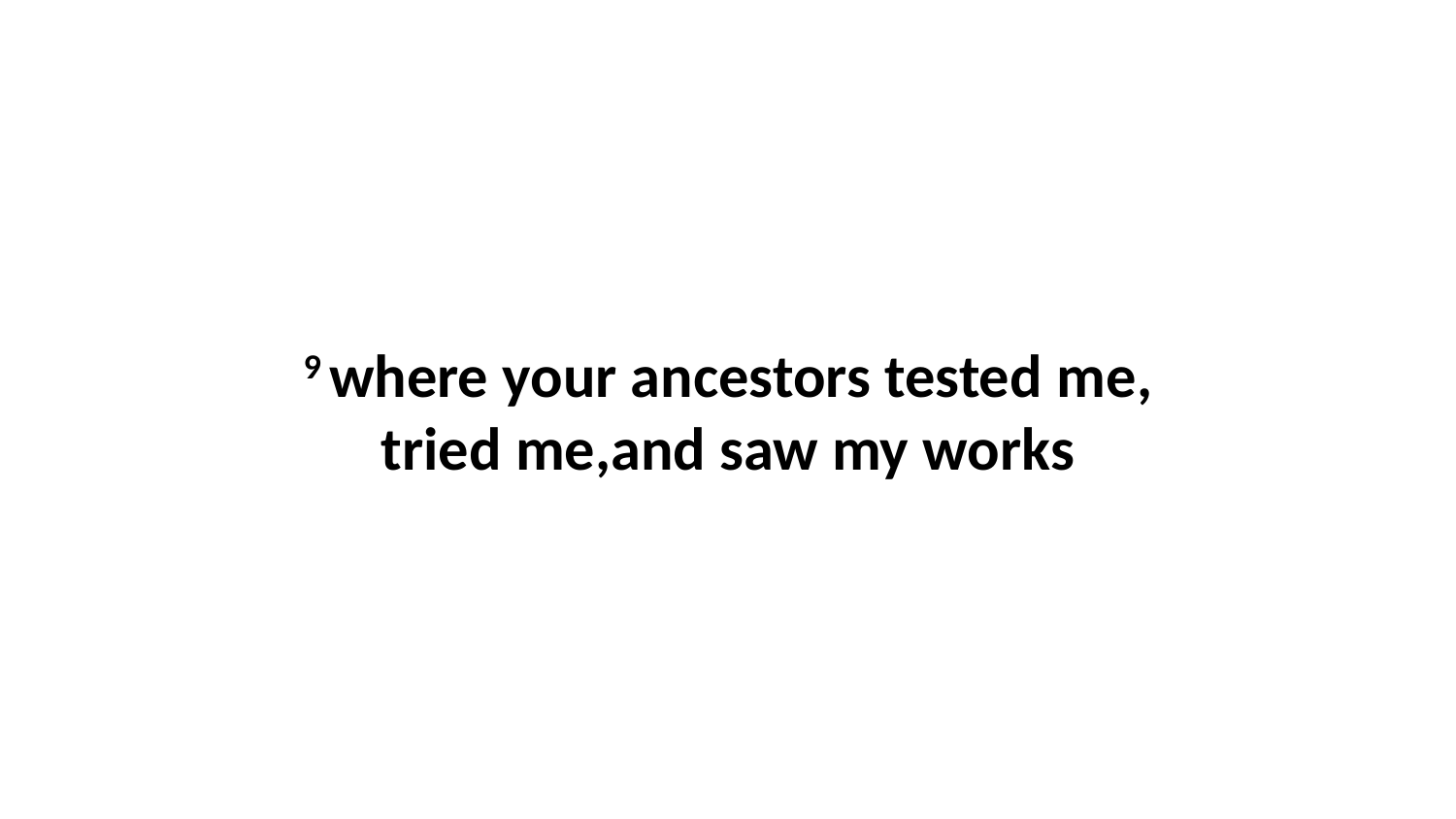

9 where your ancestors tested me, tried me,and saw my works